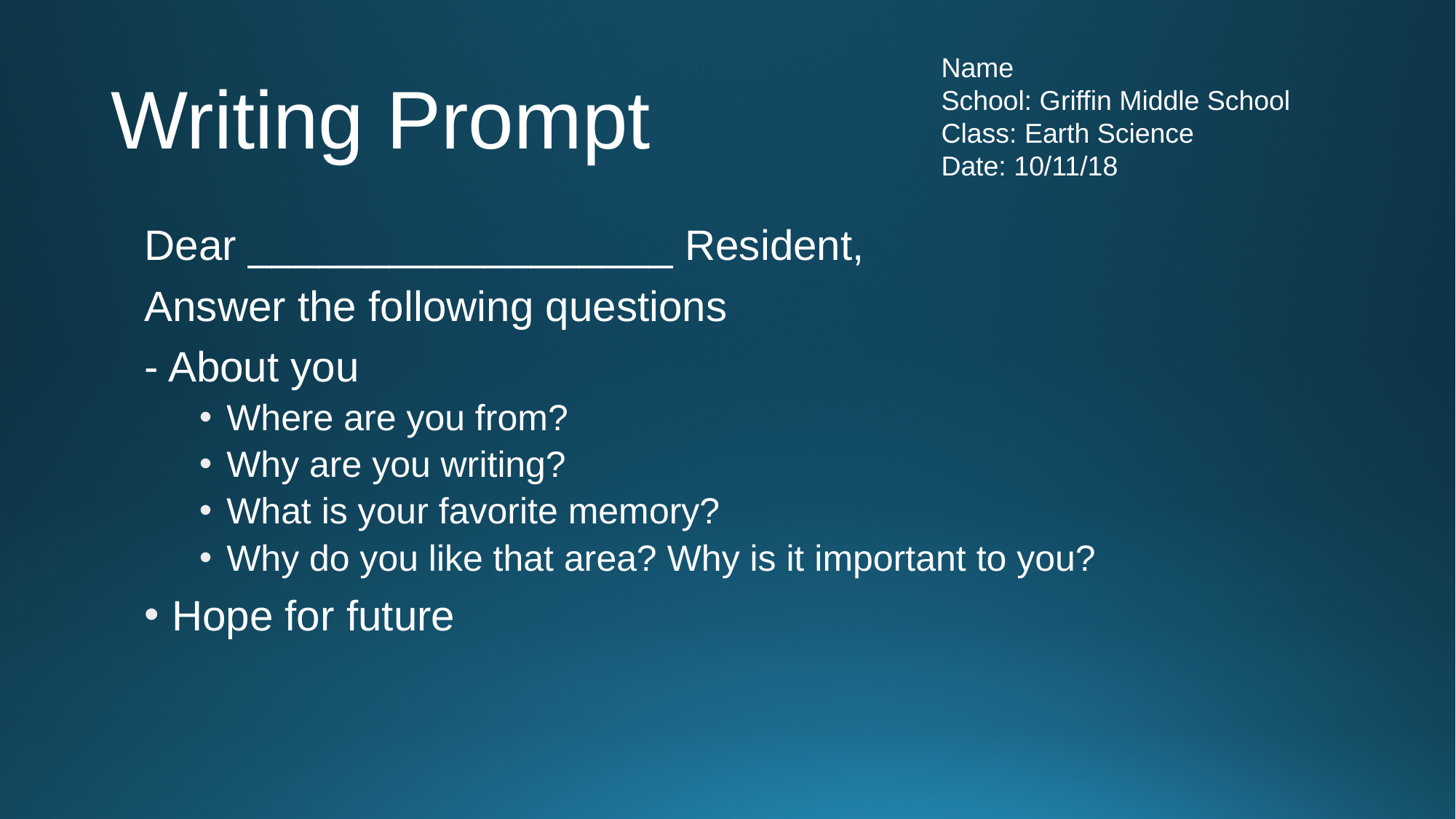

# Writing Prompt
Name
School: Griffin Middle School
Class: Earth Science
Date: 10/11/18
Dear __________________ Resident,
Answer the following questions
- About you
Where are you from?
Why are you writing?
What is your favorite memory?
Why do you like that area? Why is it important to you?
Hope for future